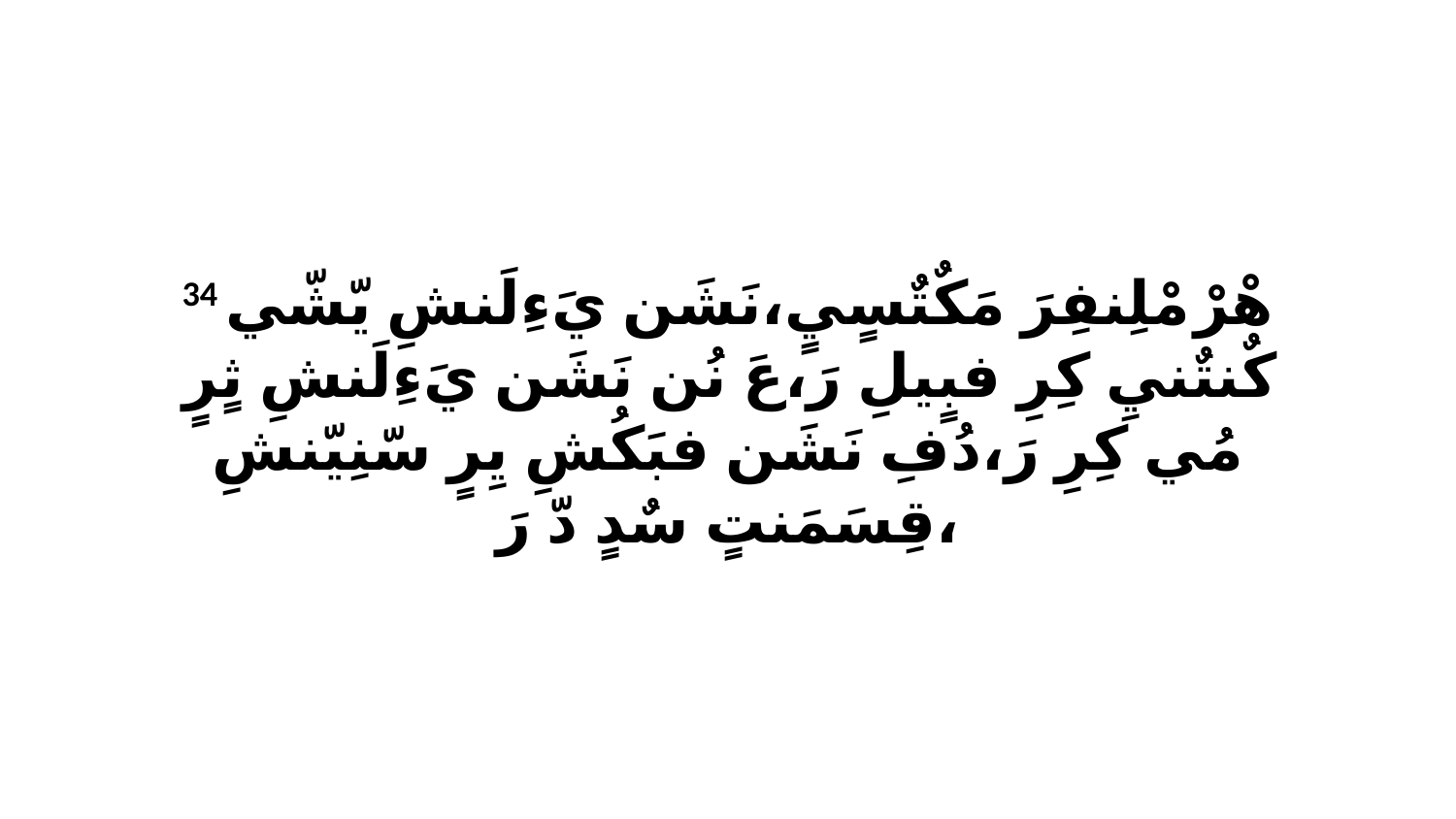

34 هْرْ مْلِنفِرَ مَكٌتٌسٍيٍ،نَشَن يَءِلَنشِ يّشّي كٌنتٌنيِ كِرِ فبٍيلِ رَ،عَ نُن نَشَن يَءِلَنشِ ثٍرٍ مُي كِرِ رَ،دُفِ نَشَن فبَكُشِ يِرٍ سّنِيّنشِ قِسَمَنتٍ سٌدٍ دّ رَ،